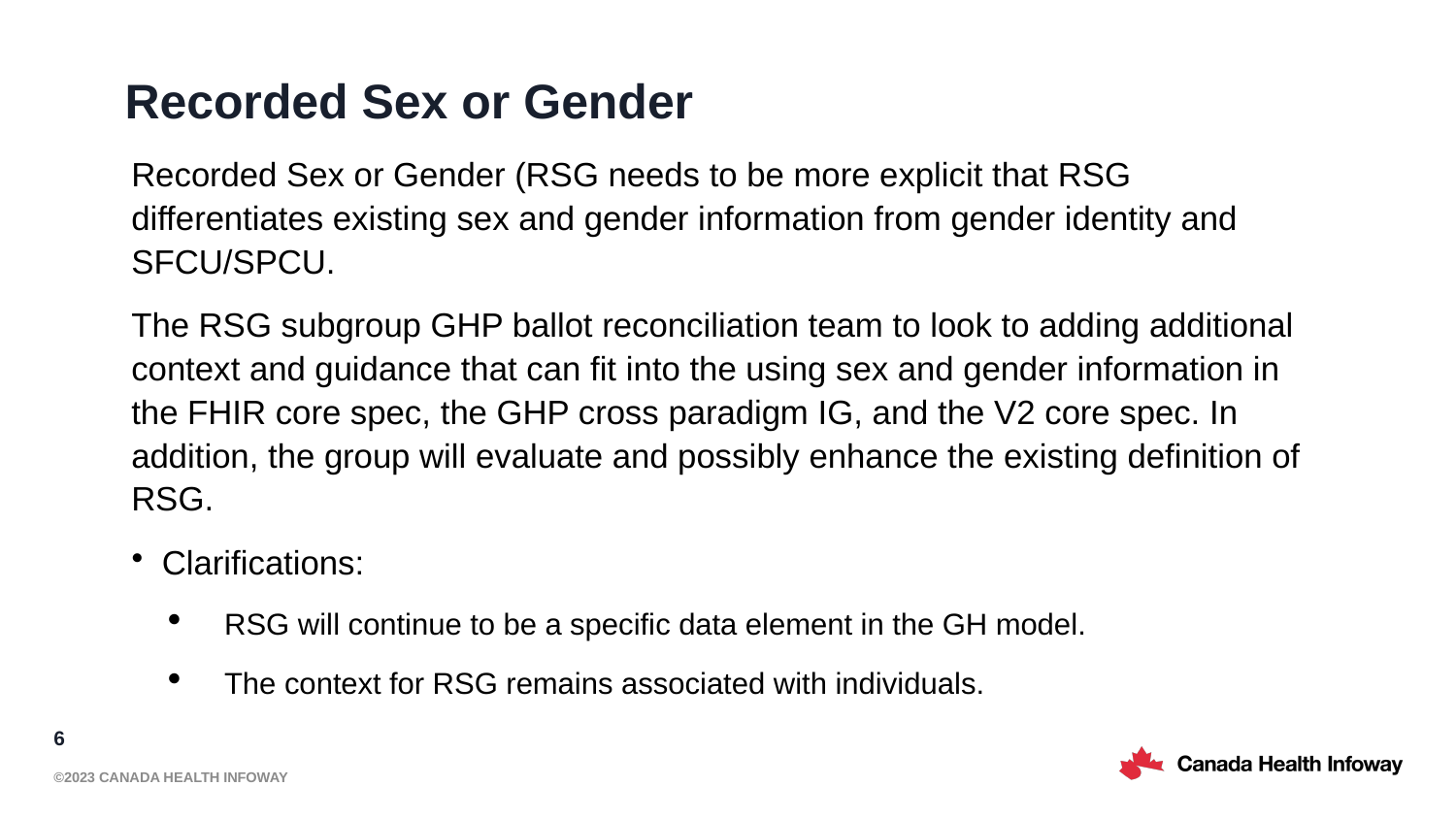

# Recorded Sex or Gender
Recorded Sex or Gender (RSG needs to be more explicit that RSG differentiates existing sex and gender information from gender identity and SFCU/SPCU.
The RSG subgroup GHP ballot reconciliation team to look to adding additional context and guidance that can fit into the using sex and gender information in the FHIR core spec, the GHP cross paradigm IG, and the V2 core spec. In addition, the group will evaluate and possibly enhance the existing definition of RSG.
Clarifications:
RSG will continue to be a specific data element in the GH model.
The context for RSG remains associated with individuals.

6
©2023 Canada Health Infoway